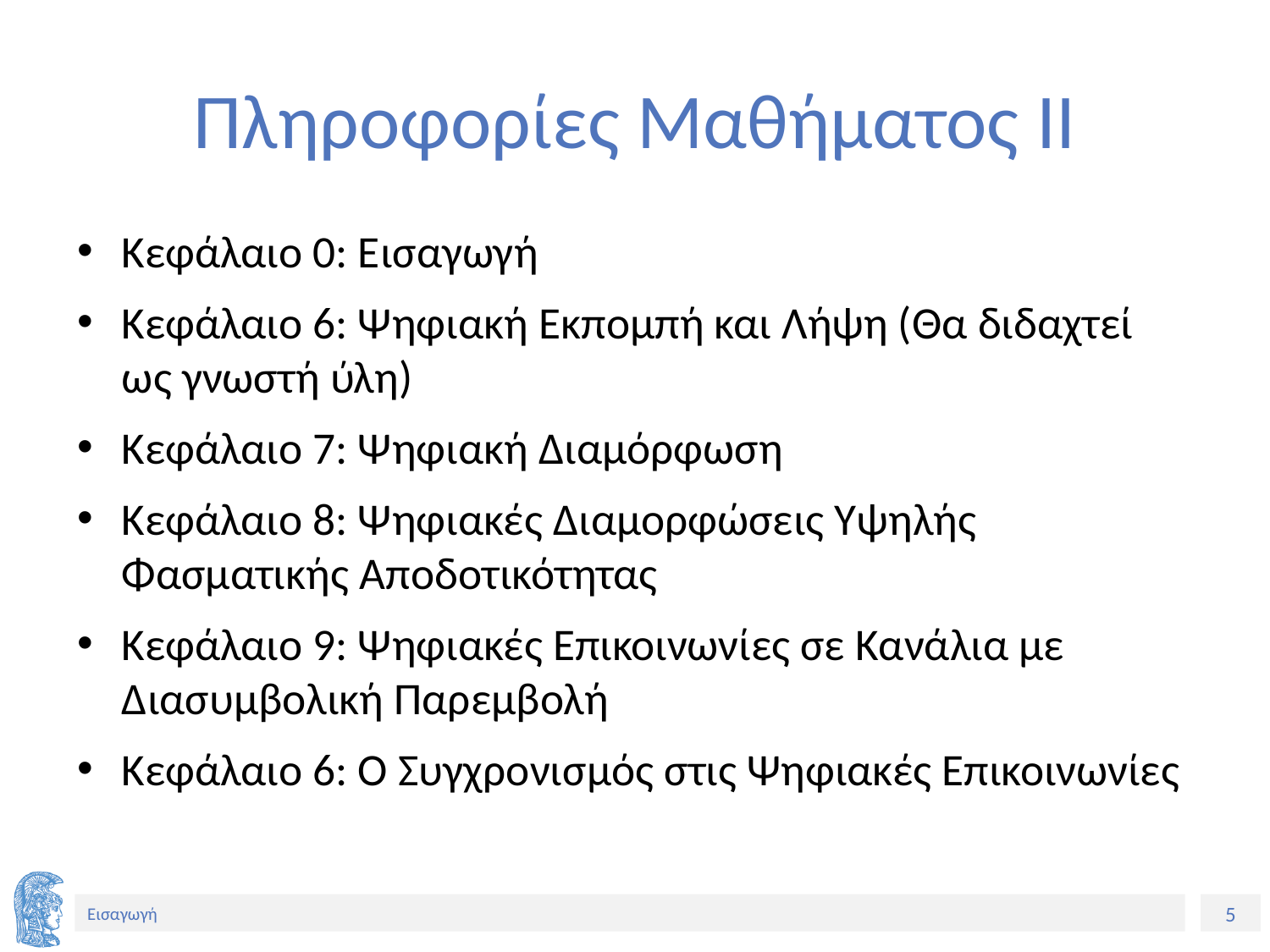

# Πληροφορίες Μαθήματος ΙΙ
Κεφάλαιο 0: Εισαγωγή
Κεφάλαιο 6: Ψηφιακή Εκπομπή και Λήψη (Θα διδαχτεί ως γνωστή ύλη)
Κεφάλαιο 7: Ψηφιακή Διαμόρφωση
Κεφάλαιο 8: Ψηφιακές Διαμορφώσεις Υψηλής Φασματικής Αποδοτικότητας
Κεφάλαιο 9: Ψηφιακές Επικοινωνίες σε Κανάλια με Διασυμβολική Παρεμβολή
Κεφάλαιο 6: Ο Συγχρονισμός στις Ψηφιακές Επικοινωνίες